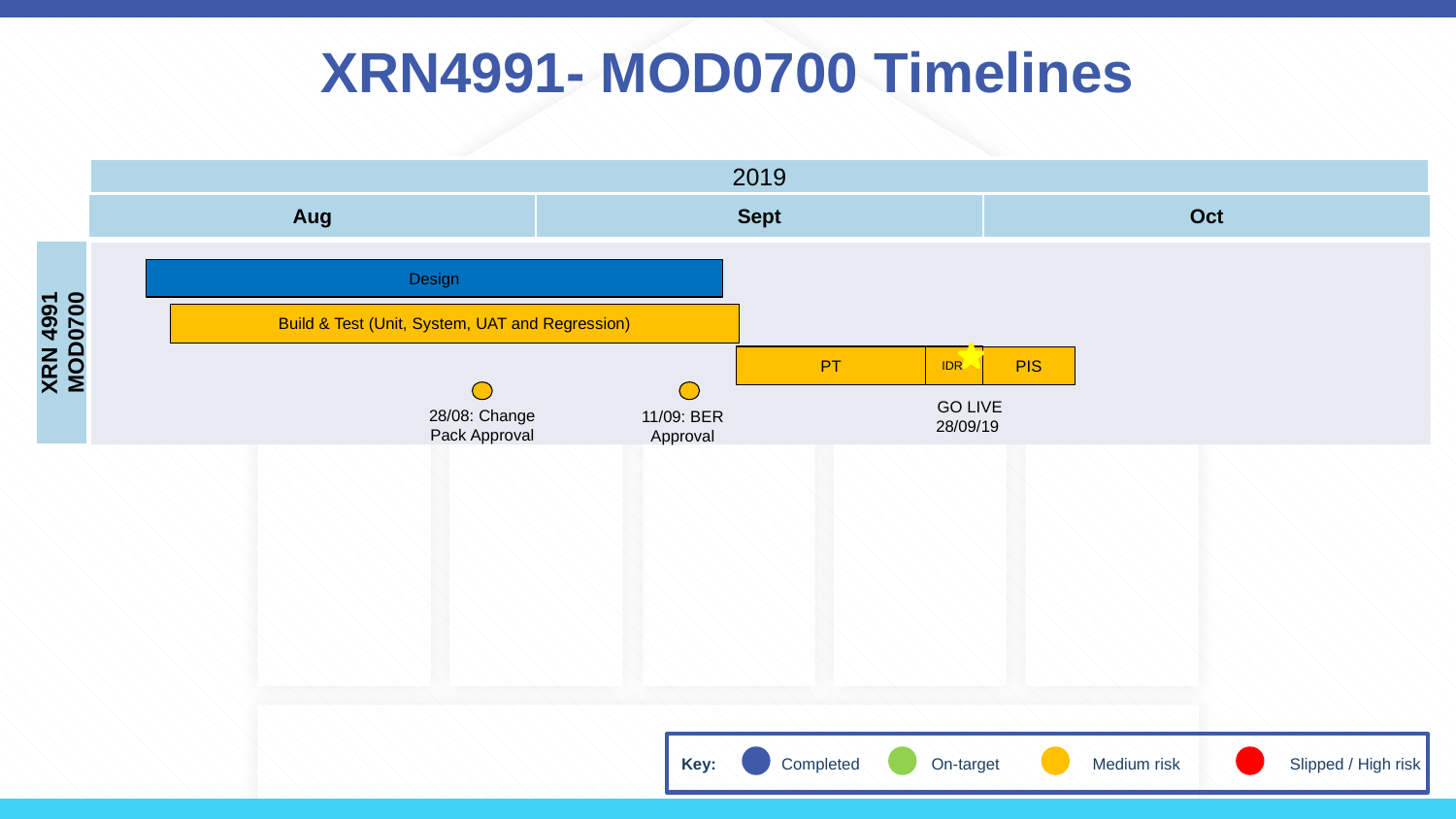

# XRN4991- MOD0700 Timelines

2019
| Aug | Sept | Oct |
| --- | --- | --- |
XRN 4991
MOD0700

Design
Build & Test (Unit, System, UAT and Regression)

IDR
PT
PIS

GO LIVE 28/09/19
28/08: Change Pack Approval
11/09: BER Approval

Key:

Completed

On-target

Medium risk

Slipped / High risk